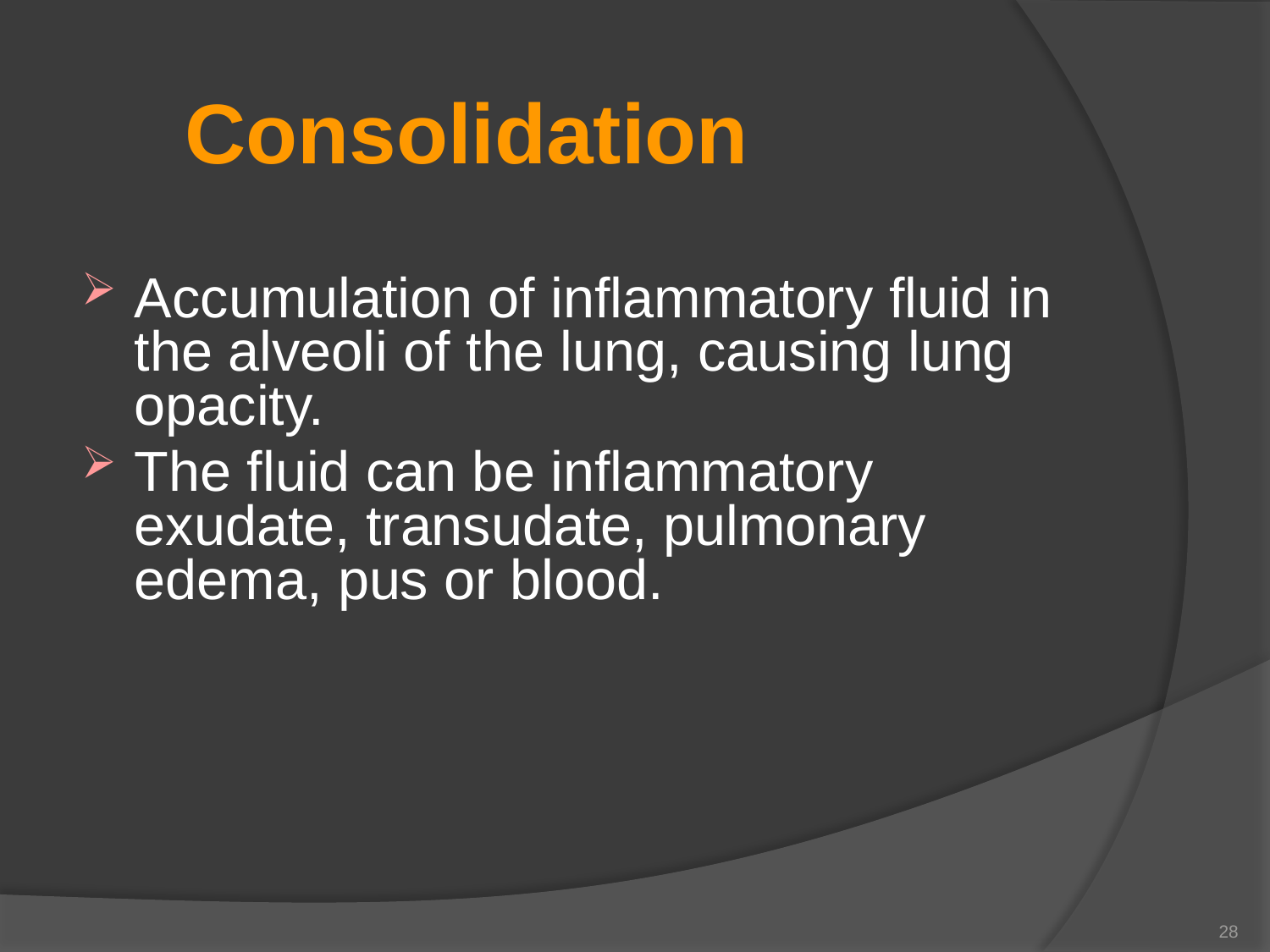

# Consolidation
Accumulation of inflammatory fluid in the alveoli of the lung, causing lung opacity.
The fluid can be inflammatory exudate, transudate, pulmonary edema, pus or blood.
28